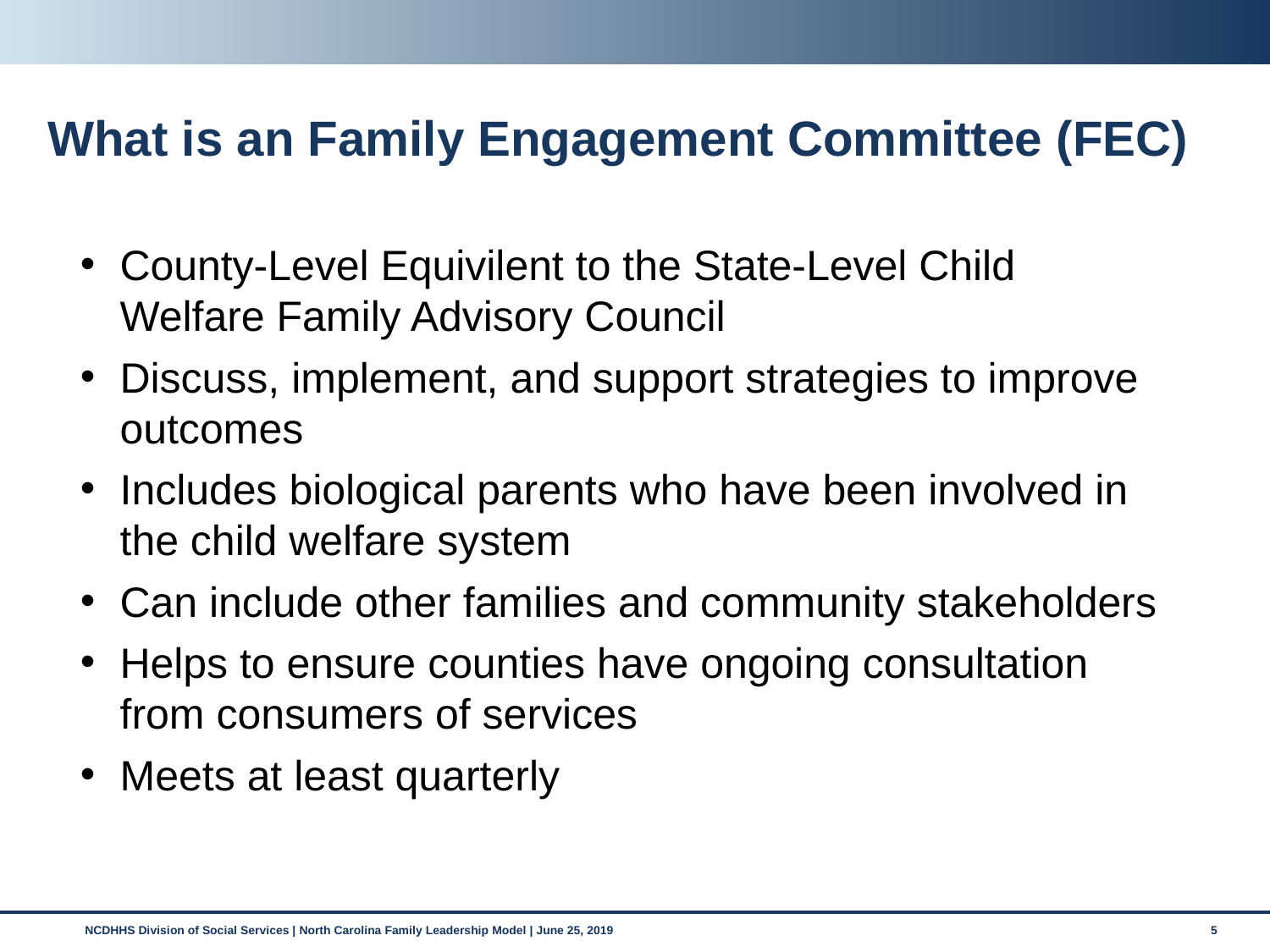

# What is an Family Engagement Committee (FEC)
County-Level Equivilent to the State-Level Child Welfare Family Advisory Council
Discuss, implement, and support strategies to improve outcomes
Includes biological parents who have been involved in the child welfare system
Can include other families and community stakeholders
Helps to ensure counties have ongoing consultation from consumers of services
Meets at least quarterly